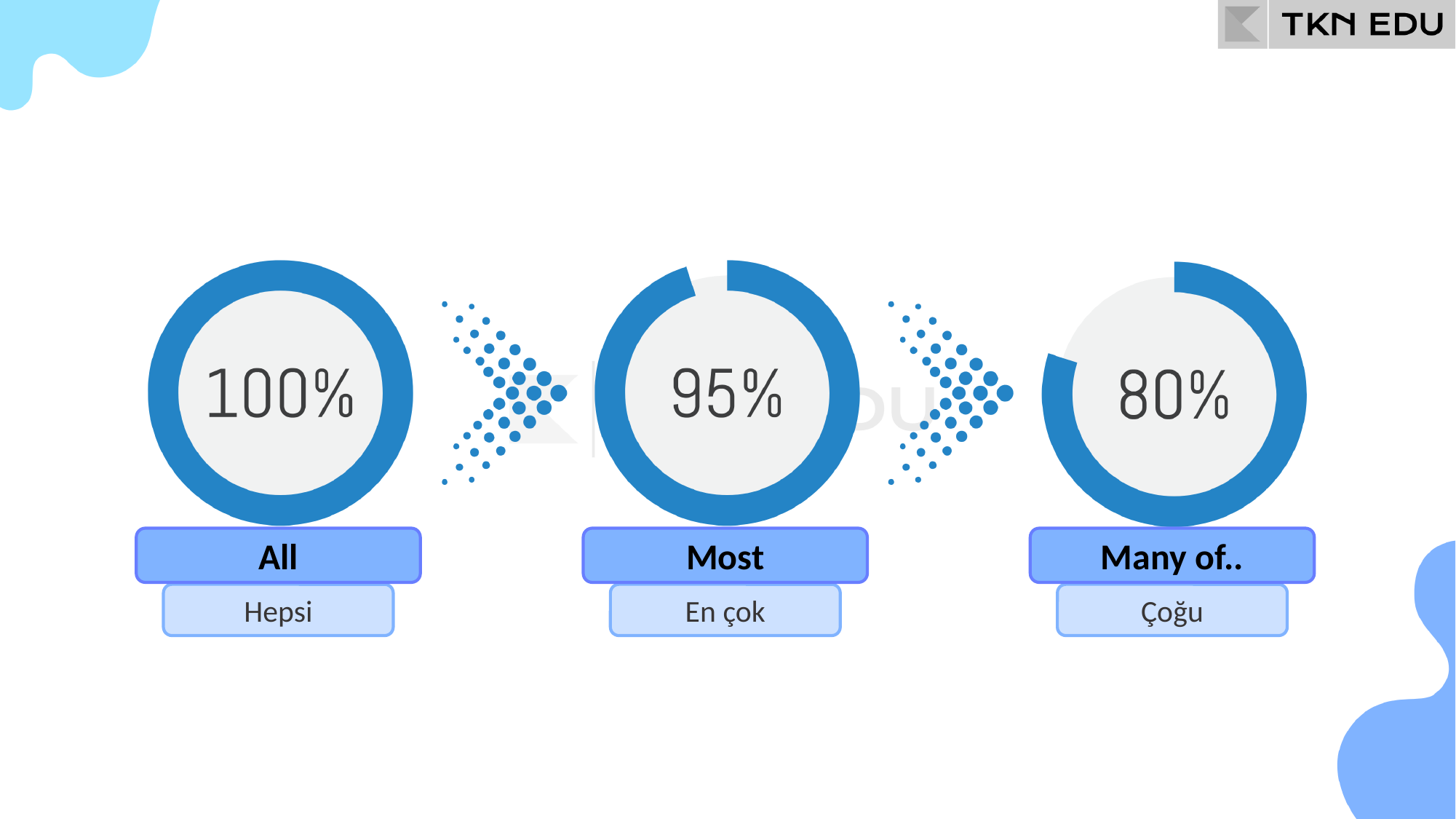

All
Most
Many of..

Hepsi
En çok
Çoğu